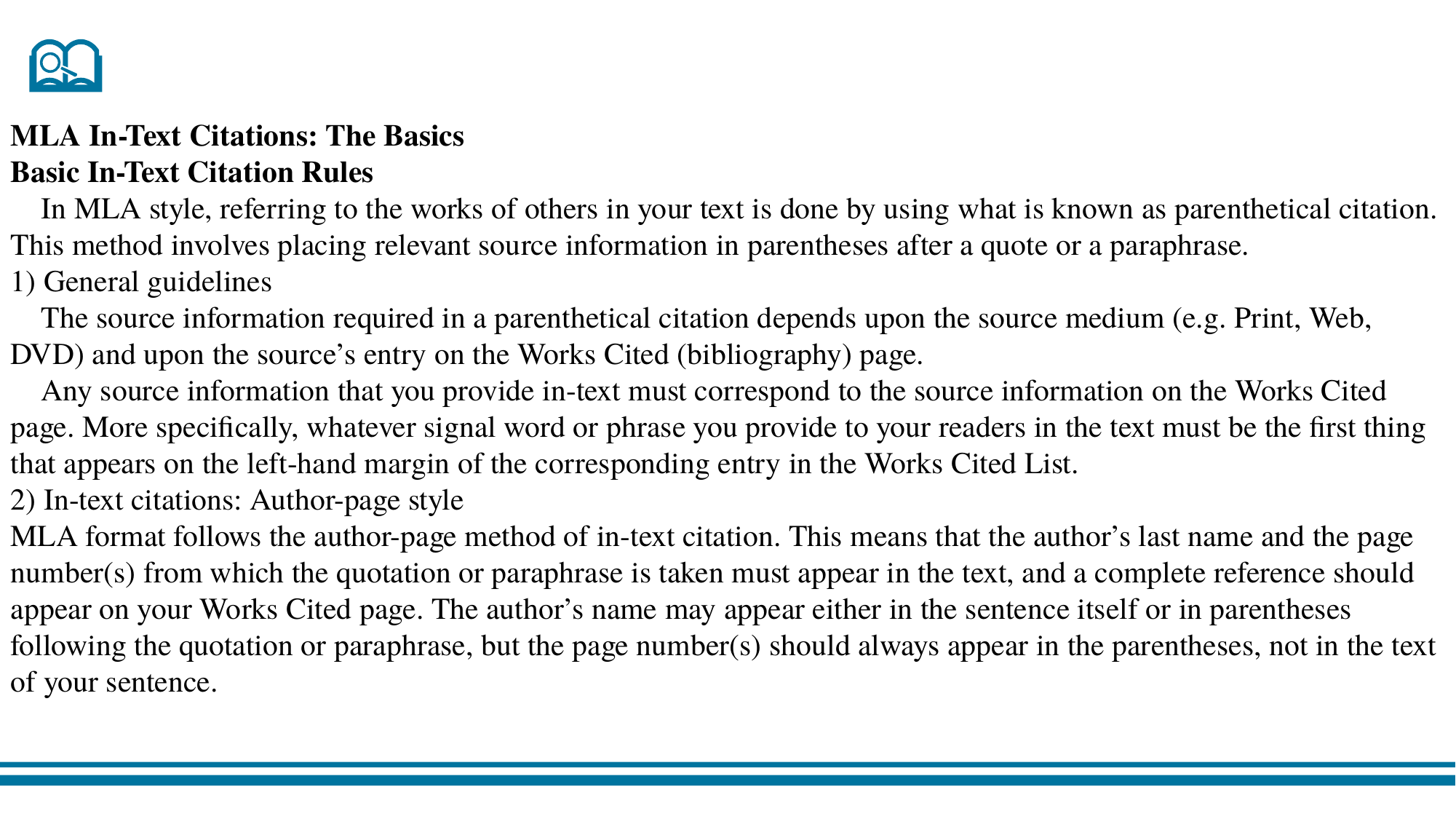

MLA In-Text Citations: The Basics
Basic In-Text Citation Rules
    In MLA style, referring to the works of others in your text is done by using what is known as parenthetical citation. This method involves placing relevant source information in parentheses after a quote or a paraphrase.
1) General guidelines
    The source information required in a parenthetical citation depends upon the source medium (e.g. Print, Web, DVD) and upon the source’s entry on the Works Cited (bibliography) page.
    Any source information that you provide in-text must correspond to the source information on the Works Cited page. More specifically, whatever signal word or phrase you provide to your readers in the text must be the first thing that appears on the left-hand margin of the corresponding entry in the Works Cited List.
2) In-text citations: Author-page style
MLA format follows the author-page method of in-text citation. This means that the author’s last name and the page number(s) from which the quotation or paraphrase is taken must appear in the text, and a complete reference should appear on your Works Cited page. The author’s name may appear either in the sentence itself or in parentheses following the quotation or paraphrase, but the page number(s) should always appear in the parentheses, not in the text of your sentence.